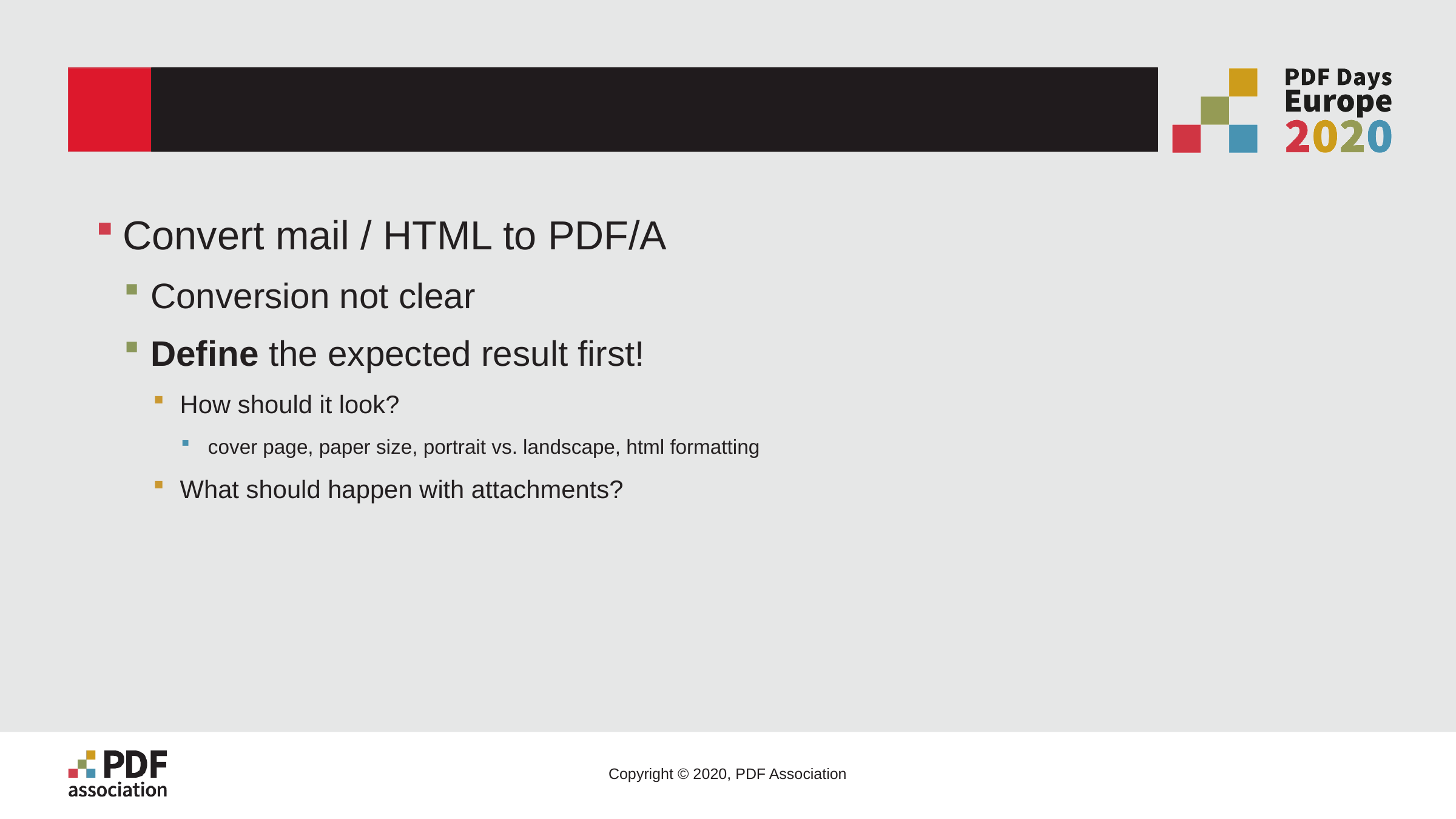

# Conversion – How To
Convert mail / HTML to PDF/A
Conversion not clear
Define the expected result first!
How should it look?
cover page, paper size, portrait vs. landscape, html formatting
What should happen with attachments?
15
Copyright © 2020, PDF Association